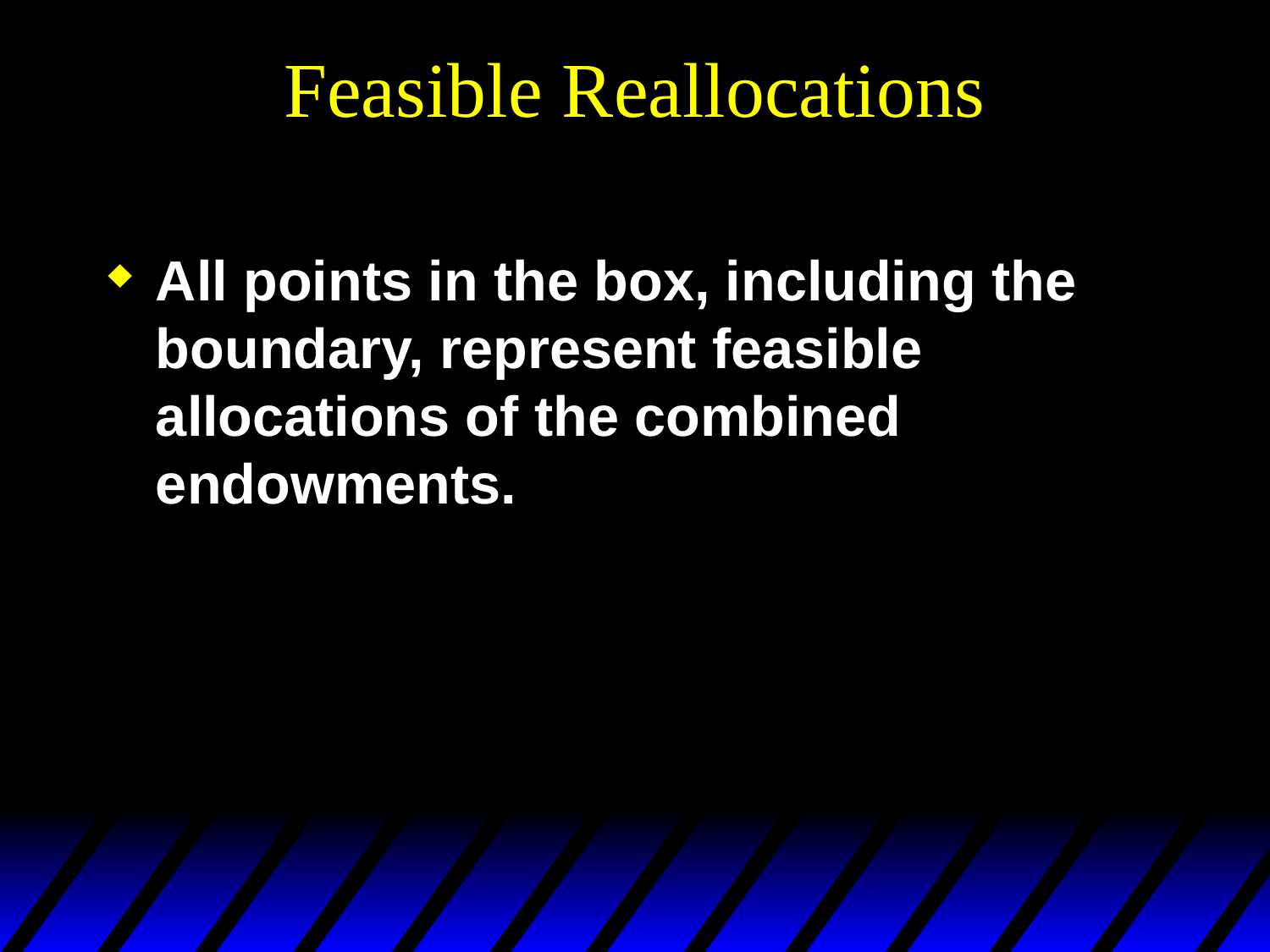

# Feasible Reallocations
All points in the box, including the boundary, represent feasible allocations of the combined endowments.